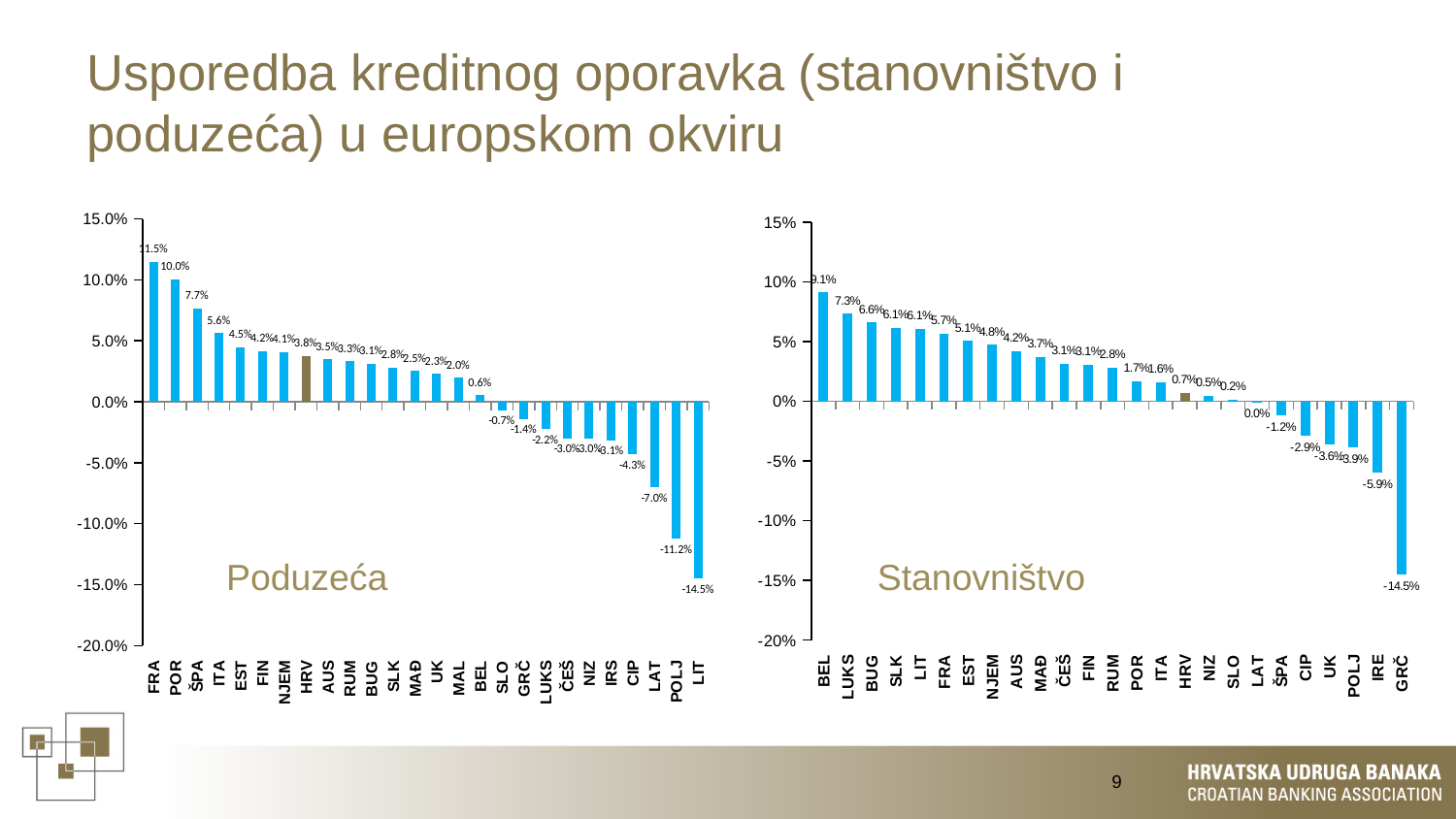

Usporedba kreditnog oporavka (stanovništvo i poduzeća) u europskom okviru

### Chart

| Category |  |
|---|---|
| FRA | 0.1148047108329544 |
| POR | 0.10033986317954402 |
| ŠPA | 0.07652907568013467 |
| ITA | 0.05620784606117013 |
| EST | 0.04472756844673342 |
| FIN | 0.04159299576081632 |
| NJEM | 0.04086566945472336 |
| HRV | 0.03757828810020869 |
| AUS | 0.03498995353509993 |
| RUM | 0.033329273738480936 |
| BUG | 0.03125350061610854 |
| SLK | 0.02813210718876702 |
| MAĐ | 0.025344703913286137 |
| UK | 0.023071875107933515 |
| MAL | 0.019882796149016224 |
| BEL | 0.005565641440175906 |
| SLO | -0.006972321994506703 |
| GRČ | -0.01396889612007679 |
| LUKS | -0.02219689641006617 |
| ČEŠ | -0.030002018072964542 |
| NIZ | -0.030080794483744788 |
| IRS | -0.03147000016801926 |
| CIP | -0.04299022602321323 |
| LAT | -0.07025004252423883 |
| POLJ | -0.11222342367481719 |
| LIT | -0.14485503126776578 |

### Chart

| Category |  |
|---|---|
| BEL | 0.09147328656233134 |
| LUKS | 0.0734892787524366 |
| BUG | 0.06626308900523559 |
| SLK | 0.061493263093911565 |
| LIT | 0.06077400860009563 |
| FRA | 0.05684084012510038 |
| EST | 0.050594919069568034 |
| NJEM | 0.04753704652589841 |
| AUS | 0.042031190566755416 |
| MAĐ | 0.037047353760445656 |
| ČEŠ | 0.03146863297239233 |
| FIN | 0.03080459428095339 |
| RUM | 0.028300310735407175 |
| POR | 0.016909902705584345 |
| ITA | 0.01620765834440041 |
| HRV | 0.0072822280282394125 |
| NIZ | 0.004568152253939584 |
| SLO | 0.00154447169982741 |
| LAT | -0.0001984914648670566 |
| ŠPA | -0.011557210775635762 |
| CIP | -0.028642396957230476 |
| UK | -0.035957502052863966 |
| POLJ | -0.03854002233088205 |
| IRE | -0.059472577252871694 |
| GRČ | -0.14466916354556802 |
Poduzeća
Stanovništvo
9